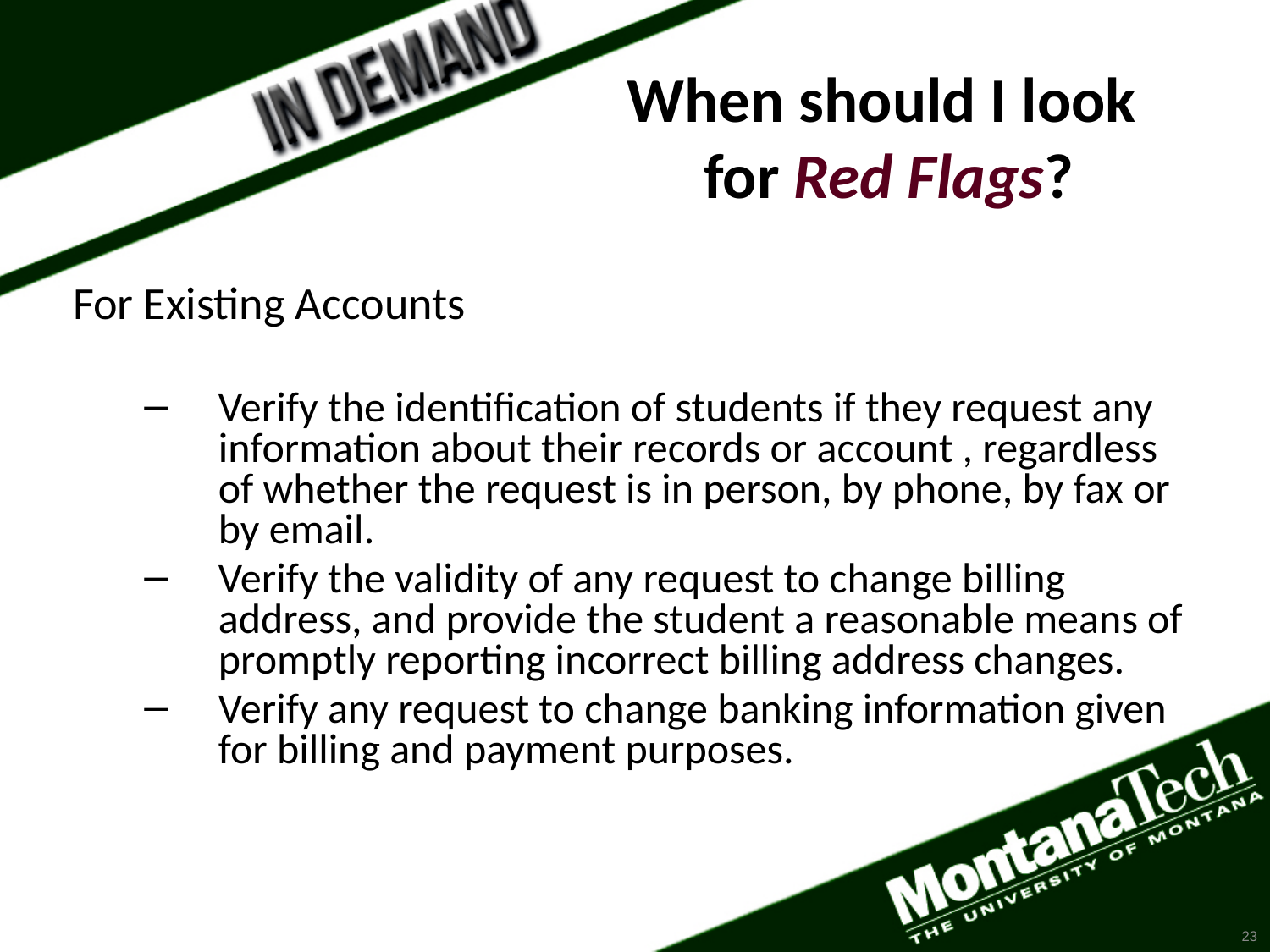

When should I look
for Red Flags?

	For Existing Accounts

Verify the identification of students if they request any information about their records or account , regardless of whether the request is in person, by phone, by fax or by email.
Verify the validity of any request to change billing address, and provide the student a reasonable means of promptly reporting incorrect billing address changes.
Verify any request to change banking information given for billing and payment purposes.

Montana Tech - Identity Theft Prevention Program

23